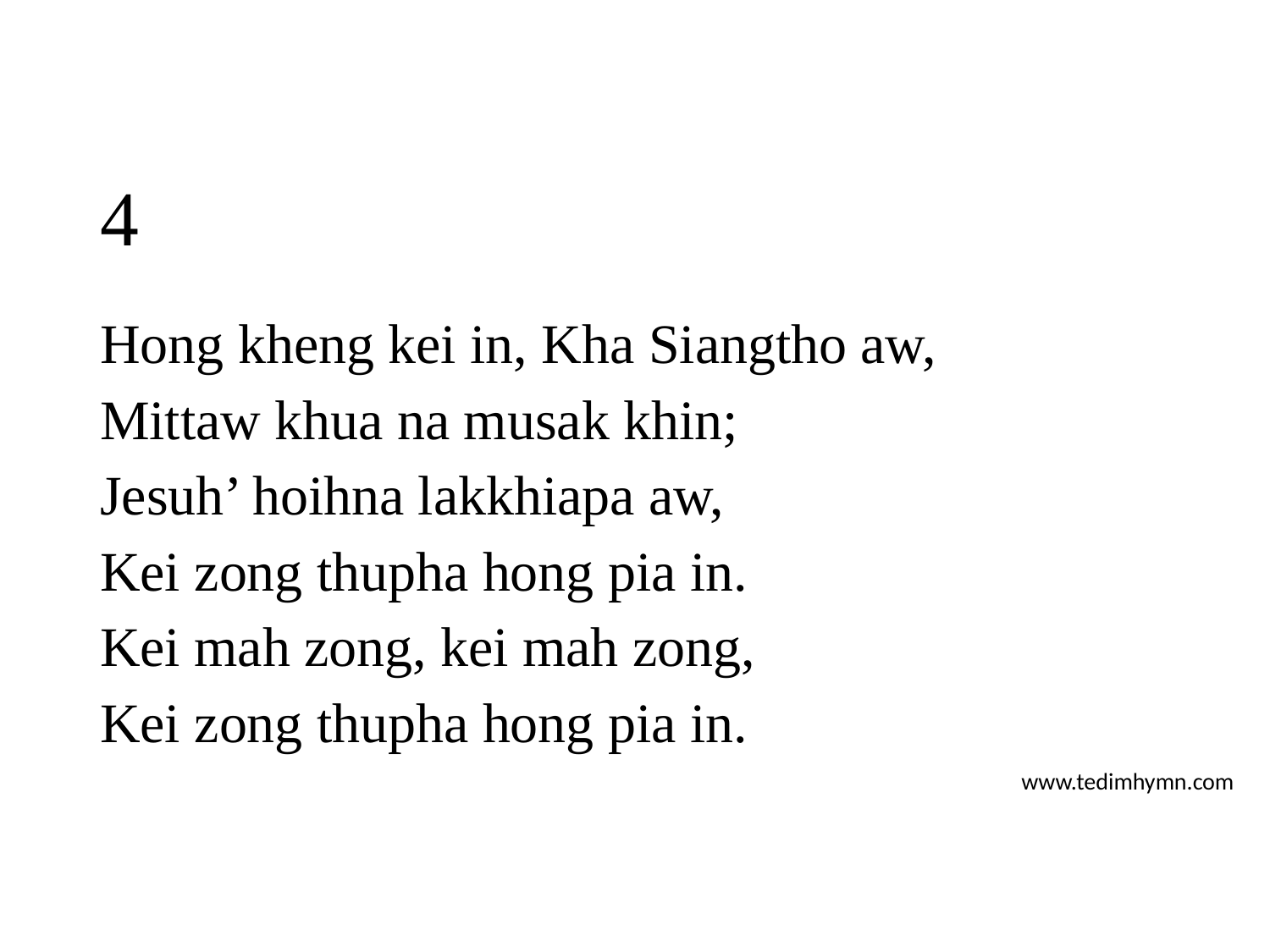

# 4
Hong kheng kei in, Kha Siangtho aw,
Mittaw khua na musak khin;
Jesuh’ hoihna lakkhiapa aw,
Kei zong thupha hong pia in.
Kei mah zong, kei mah zong,
Kei zong thupha hong pia in.
www.tedimhymn.com